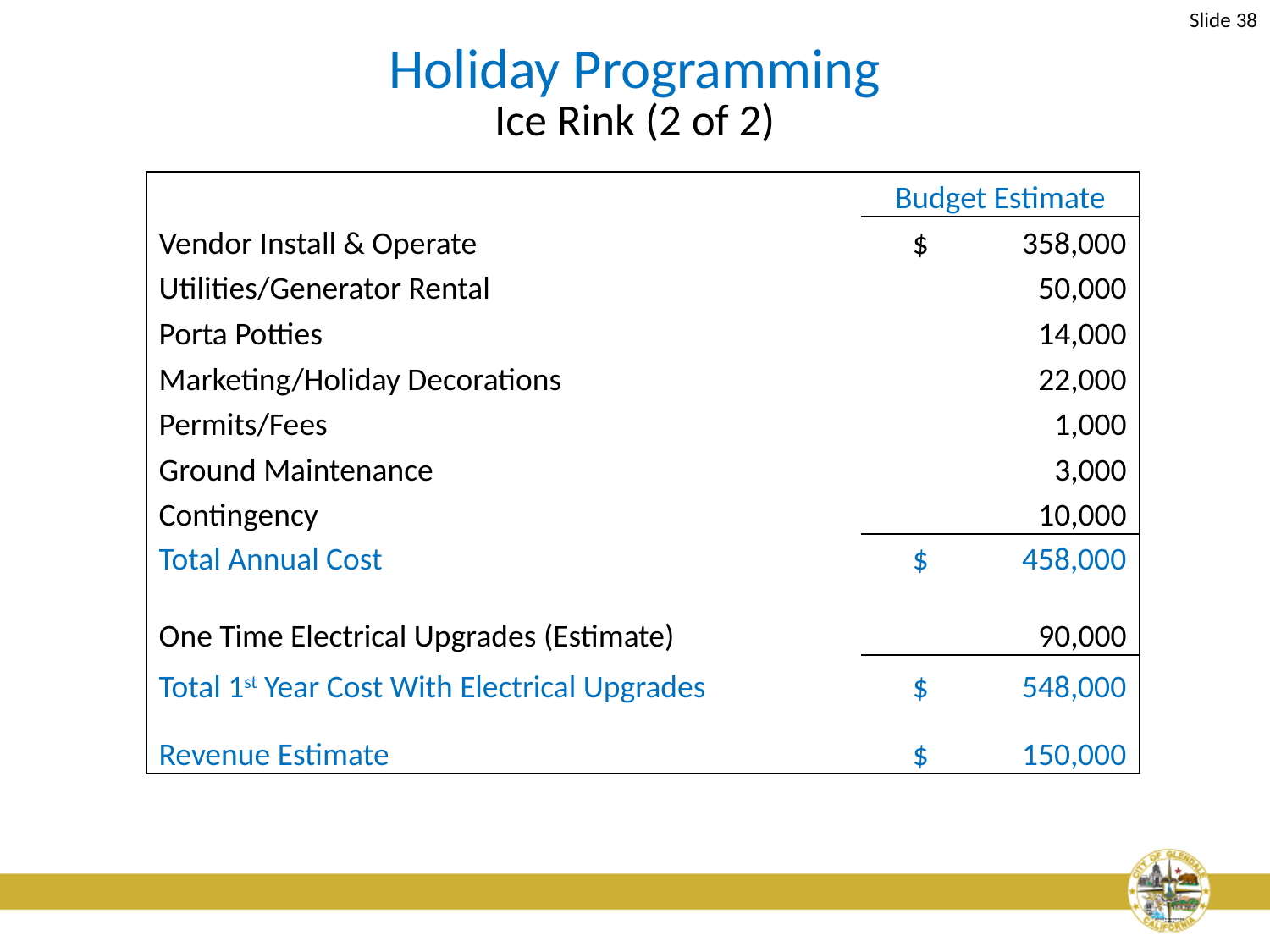

Slide 38
# Holiday Programming Ice Rink (2 of 2)
|  | Budget Estimate |
| --- | --- |
| Vendor Install & Operate | $ 358,000 |
| Utilities/Generator Rental | 50,000 |
| Porta Potties | 14,000 |
| Marketing/Holiday Decorations | 22,000 |
| Permits/Fees | 1,000 |
| Ground Maintenance | 3,000 |
| Contingency | 10,000 |
| Total Annual Cost | $ 458,000 |
|  |  |
| One Time Electrical Upgrades (Estimate) | 90,000 |
| Total 1st Year Cost With Electrical Upgrades | $ 548,000 |
|  |  |
| Revenue Estimate | $ 150,000 |